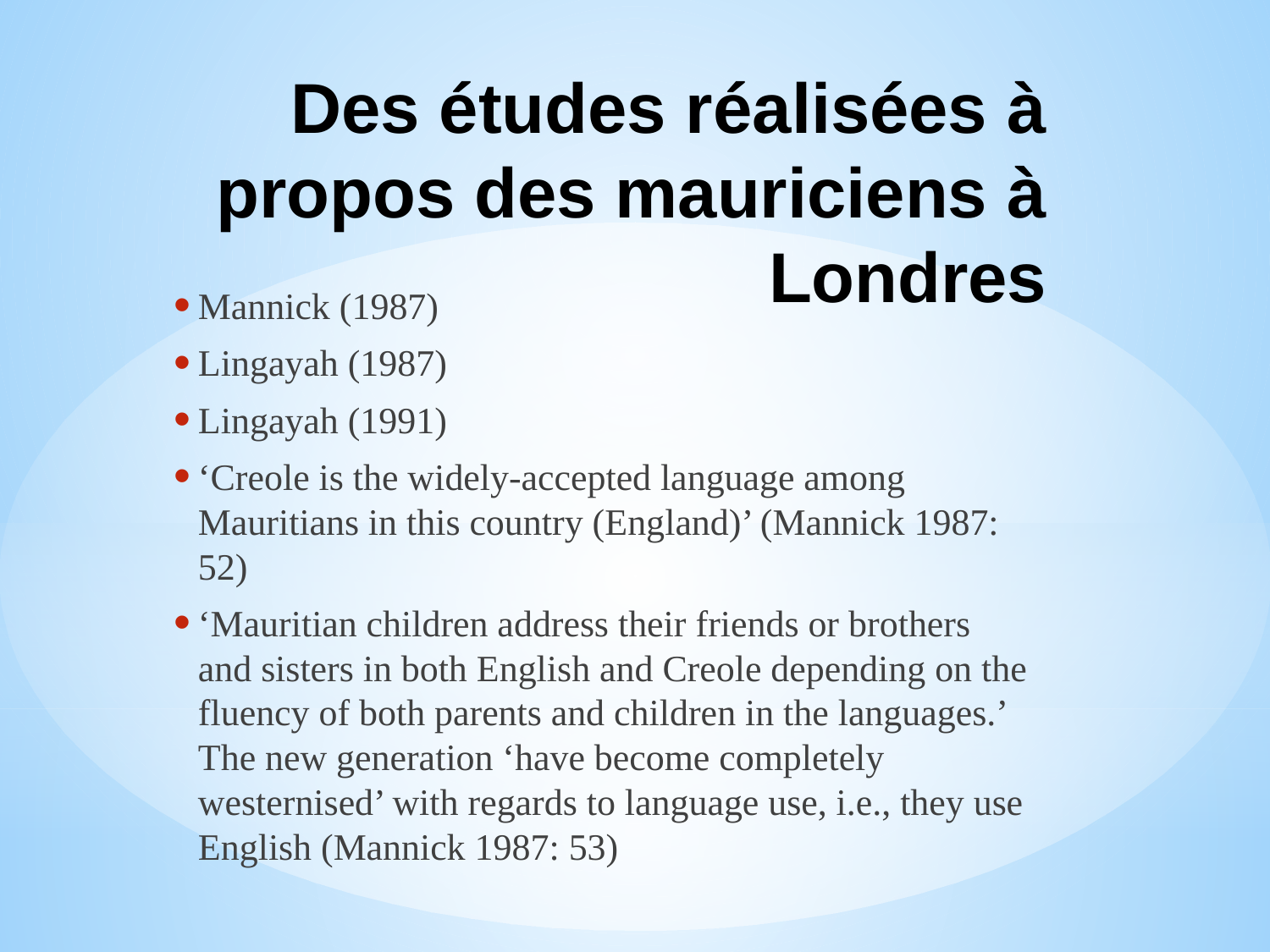

# Des études réalisées à propos des mauriciens à Londres
Mannick (1987)
Lingayah (1987)
Lingayah (1991)
‘Creole is the widely-accepted language among Mauritians in this country (England)’ (Mannick 1987: 52)
‘Mauritian children address their friends or brothers and sisters in both English and Creole depending on the fluency of both parents and children in the languages.’ The new generation ‘have become completely westernised’ with regards to language use, i.e., they use English (Mannick 1987: 53)